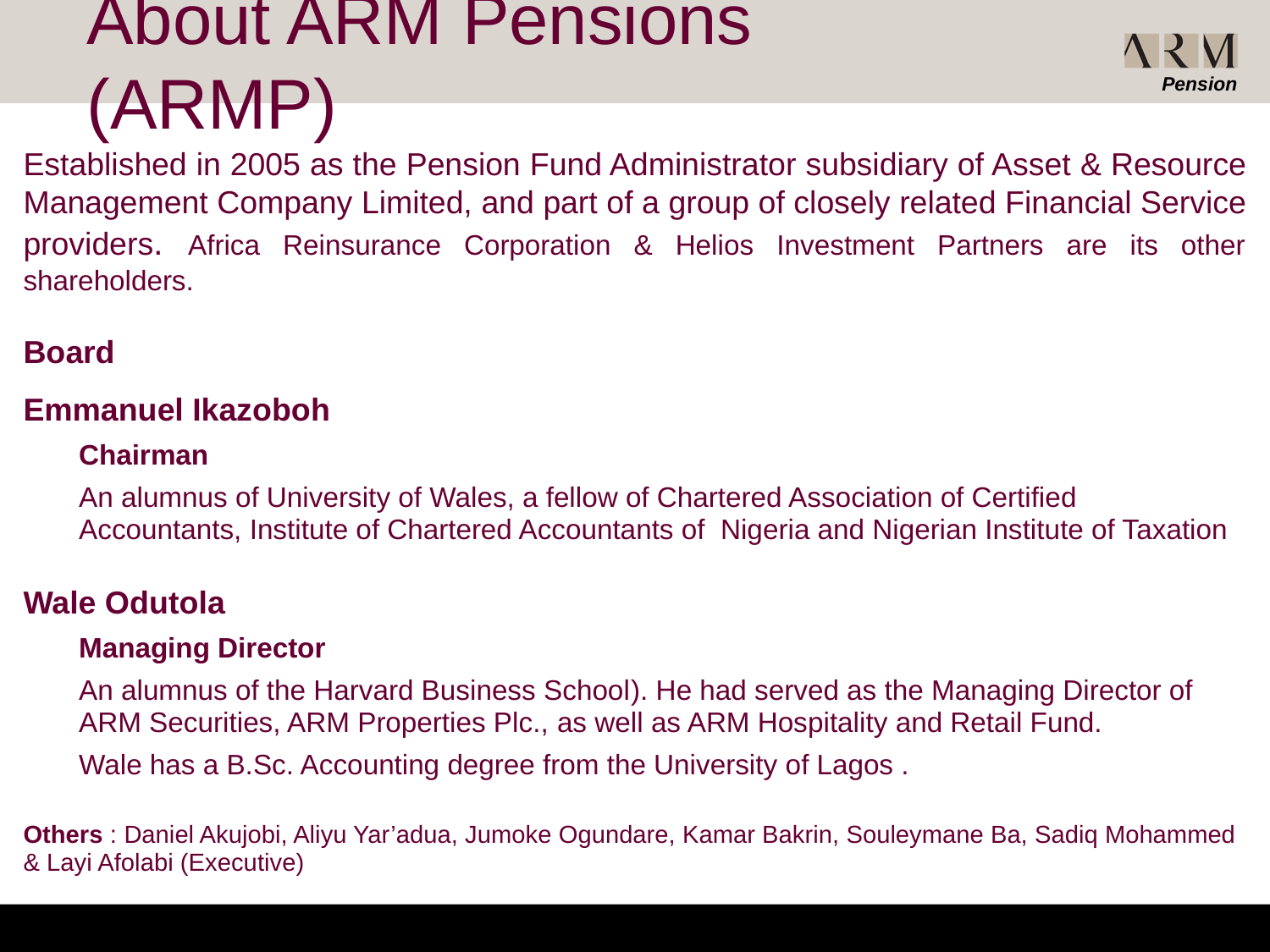

# About ARM Pensions (ARMP)
Established in 2005 as the Pension Fund Administrator subsidiary of Asset & Resource Management Company Limited, and part of a group of closely related Financial Service providers. Africa Reinsurance Corporation & Helios Investment Partners are its other shareholders.

Board

Emmanuel Ikazoboh
Chairman
An alumnus of University of Wales, a fellow of Chartered Association of Certified Accountants, Institute of Chartered Accountants of  Nigeria and Nigerian Institute of Taxation

Wale Odutola
Managing Director
An alumnus of the Harvard Business School). He had served as the Managing Director of ARM Securities, ARM Properties Plc., as well as ARM Hospitality and Retail Fund.
Wale has a B.Sc. Accounting degree from the University of Lagos .

Others : Daniel Akujobi, Aliyu Yar’adua, Jumoke Ogundare, Kamar Bakrin, Souleymane Ba, Sadiq Mohammed & Layi Afolabi (Executive)